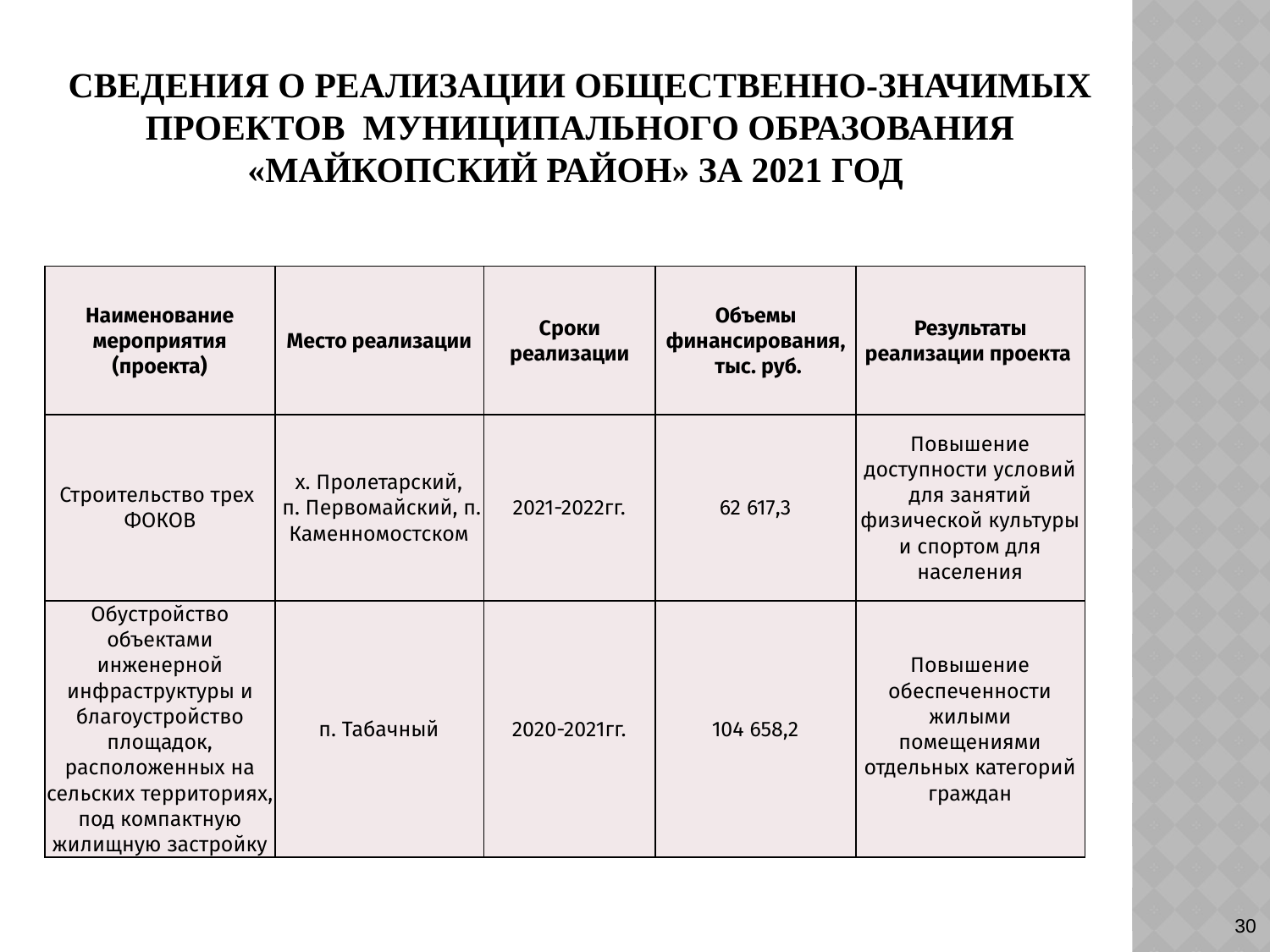

# Сведения о реализации общественно-значимых проектов  муниципального образования «Майкопский район» за 2021 год
| Наименование мероприятия (проекта) | Место реализации | Сроки реализации | Объемы финансирования, тыс. руб. | Результаты реализации проекта |
| --- | --- | --- | --- | --- |
| Строительство трех ФОКОВ | х. Пролетарский, п. Первомайский, п. Каменномостском | 2021-2022гг. | 62 617,3 | Повышение доступности условий для занятий физической культуры и спортом для населения |
| Обустройство объектами инженерной инфраструктуры и благоустройство площадок, расположенных на сельских территориях, под компактную жилищную застройку | п. Табачный | 2020-2021гг. | 104 658,2 | Повышение обеспеченности жилыми помещениями отдельных категорий граждан |
30